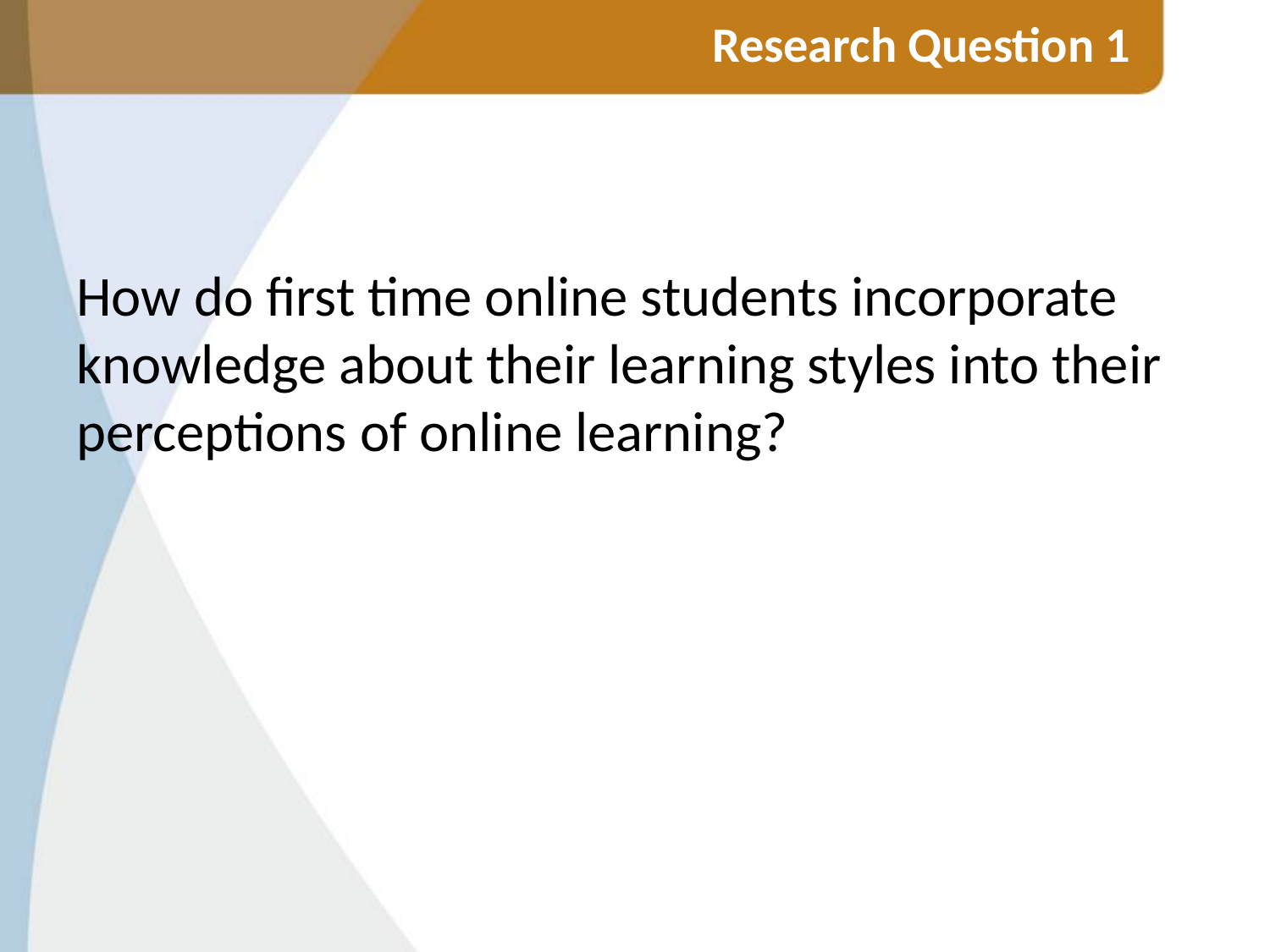

# Research Question 1

How do first time online students incorporate knowledge about their learning styles into their perceptions of online learning?